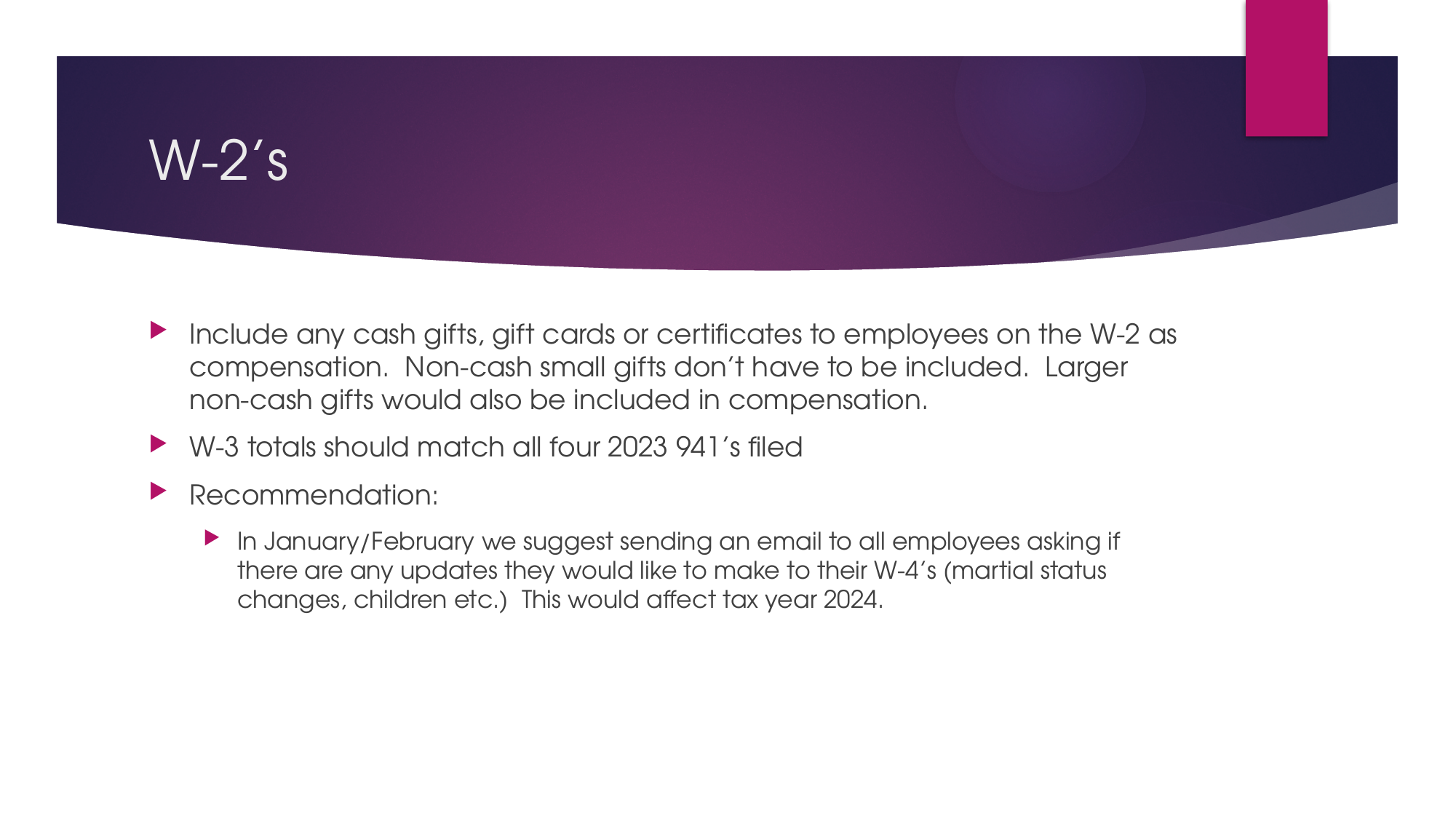

# W-2’s
Include any cash gifts, gift cards or certificates to employees on the W-2 as compensation.  Non-cash small gifts don’t have to be included.  Larger non-cash gifts would also be included in compensation.
W-3 totals should match all four 2023 941’s filed
Recommendation:
In January/February we suggest sending an email to all employees asking if there are any updates they would like to make to their W-4’s (martial status changes, children etc.)  This would affect tax year 2024.